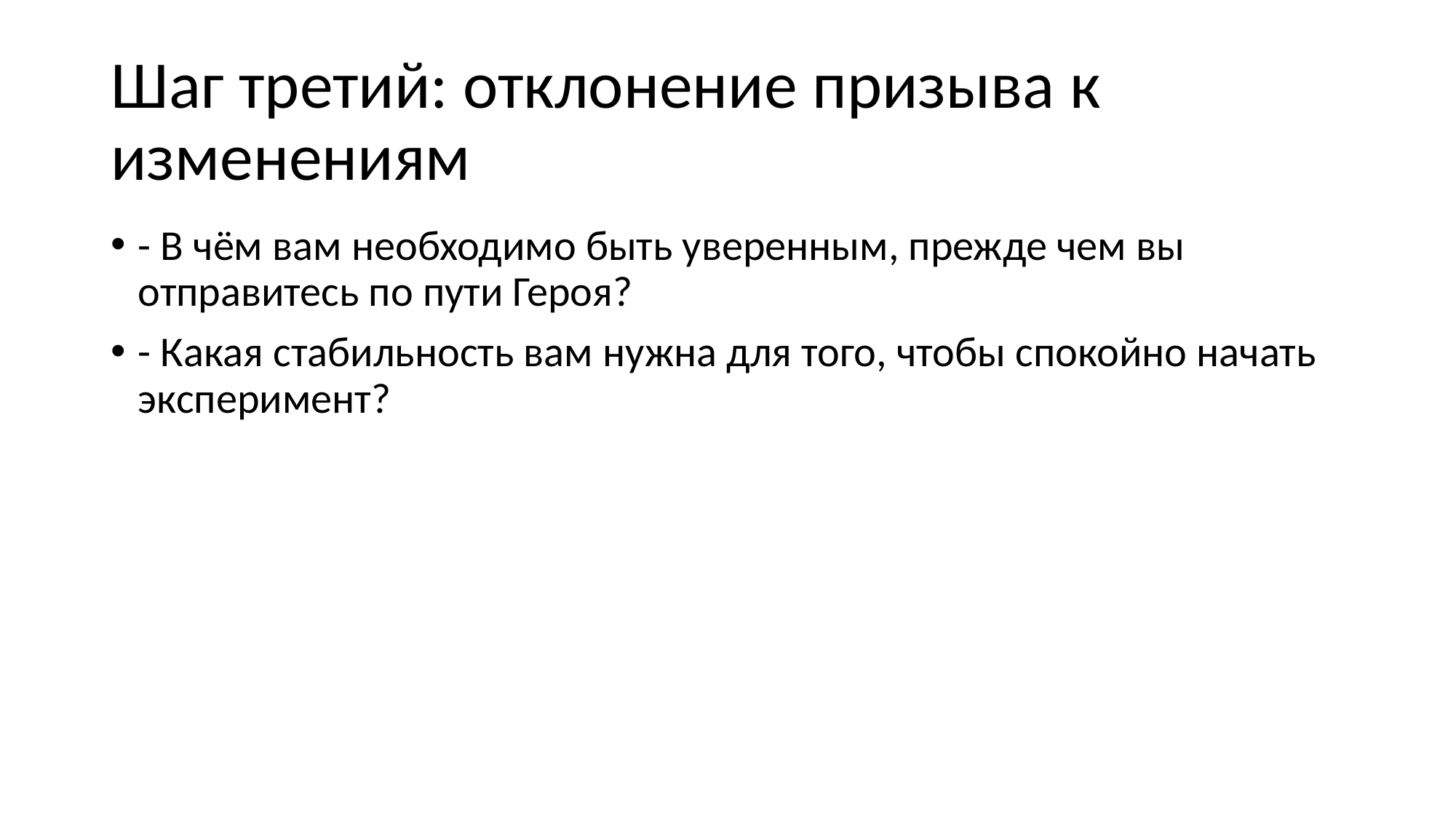

# Шаг третий: отклонение призыва к изменениям
- В чём вам необходимо быть уверенным, прежде чем вы отправитесь по пути Героя?
- Какая стабильность вам нужна для того, чтобы спокойно начать эксперимент?